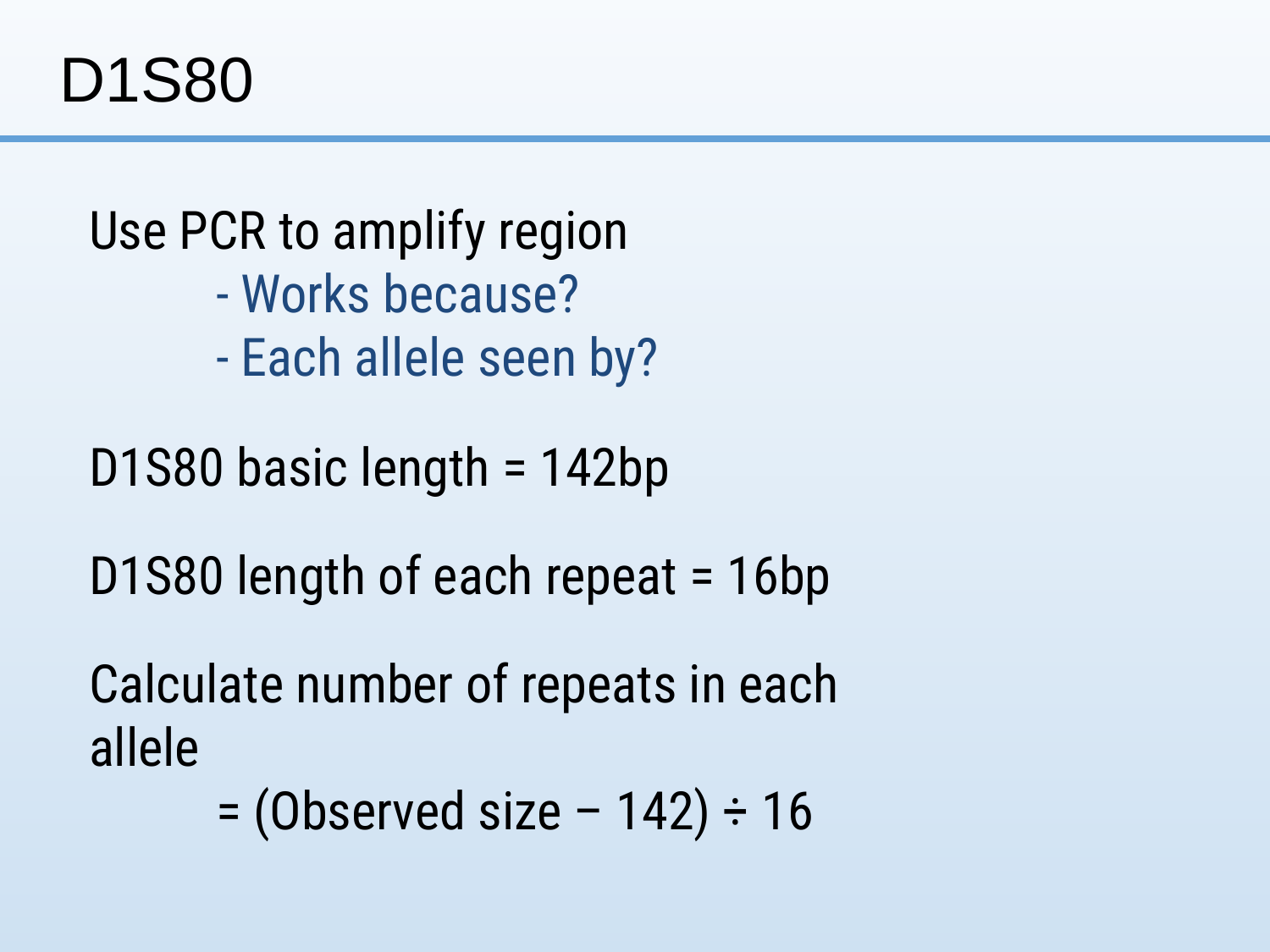

# D1S80
Use PCR to amplify region
	- Works because?
	- Each allele seen by?
D1S80 basic length = 142bp
D1S80 length of each repeat = 16bp
Calculate number of repeats in each allele
	= (Observed size – 142) ÷ 16